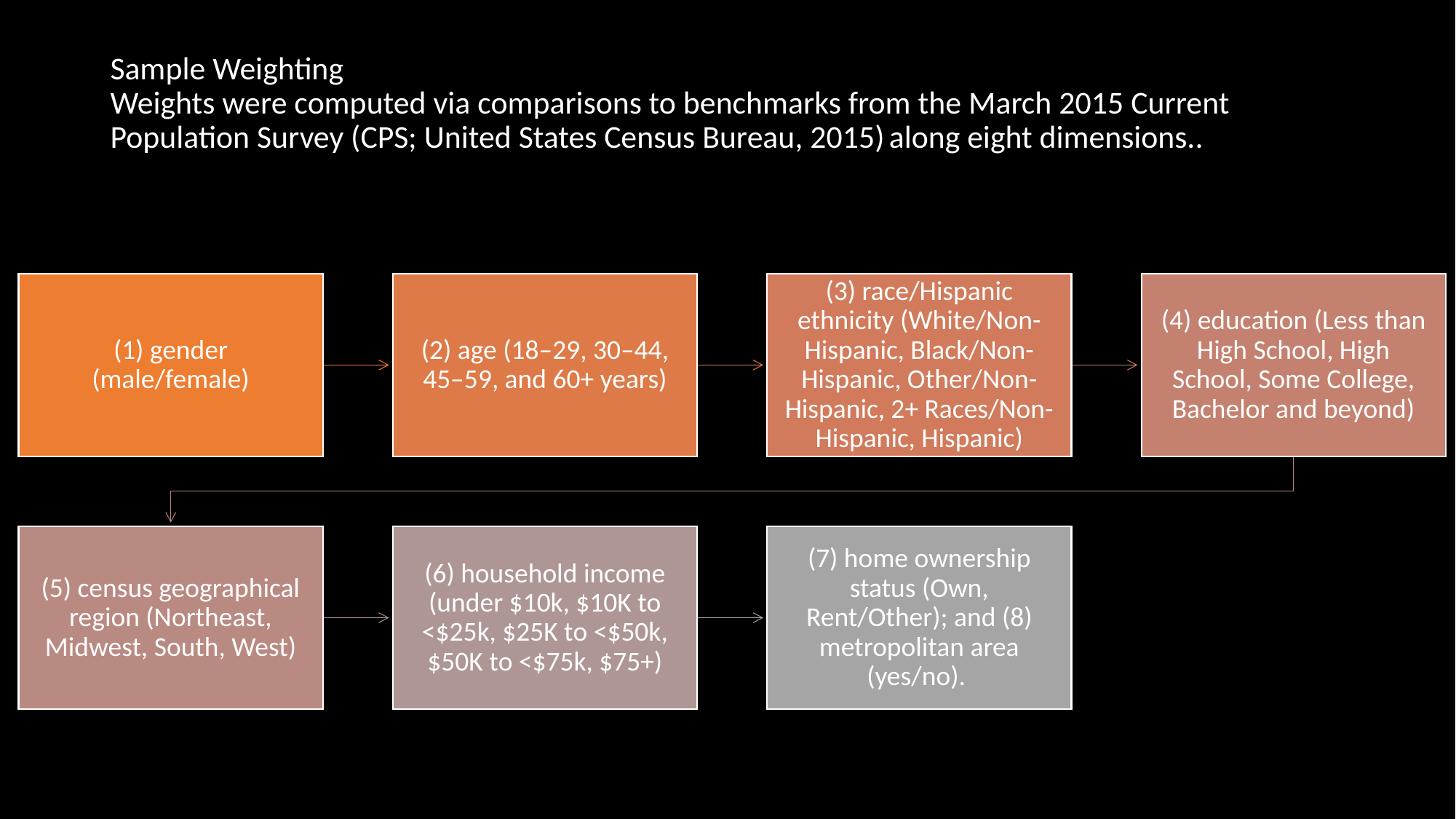

# Sample Weighting Weights were computed via comparisons to benchmarks from the March 2015 Current Population Survey (CPS; United States Census Bureau, 2015) along eight dimensions..

(1) gender (male/female)

(2) age (18–29, 30–44, 45–59, and 60+ years)

(3) race/Hispanic ethnicity (White/Non-Hispanic, Black/Non-Hispanic, Other/Non-Hispanic, 2+ Races/Non-Hispanic, Hispanic)

(4) education (Less than High School, High School, Some College, Bachelor and beyond)

(5) census geographical region (Northeast, Midwest, South, West)

(6) household income (under $10k, $10K to <$25k, $25K to <$50k, $50K to <$75k, $75+)
(7) home ownership status (Own, Rent/Other); and (8) metropolitan area (yes/no).